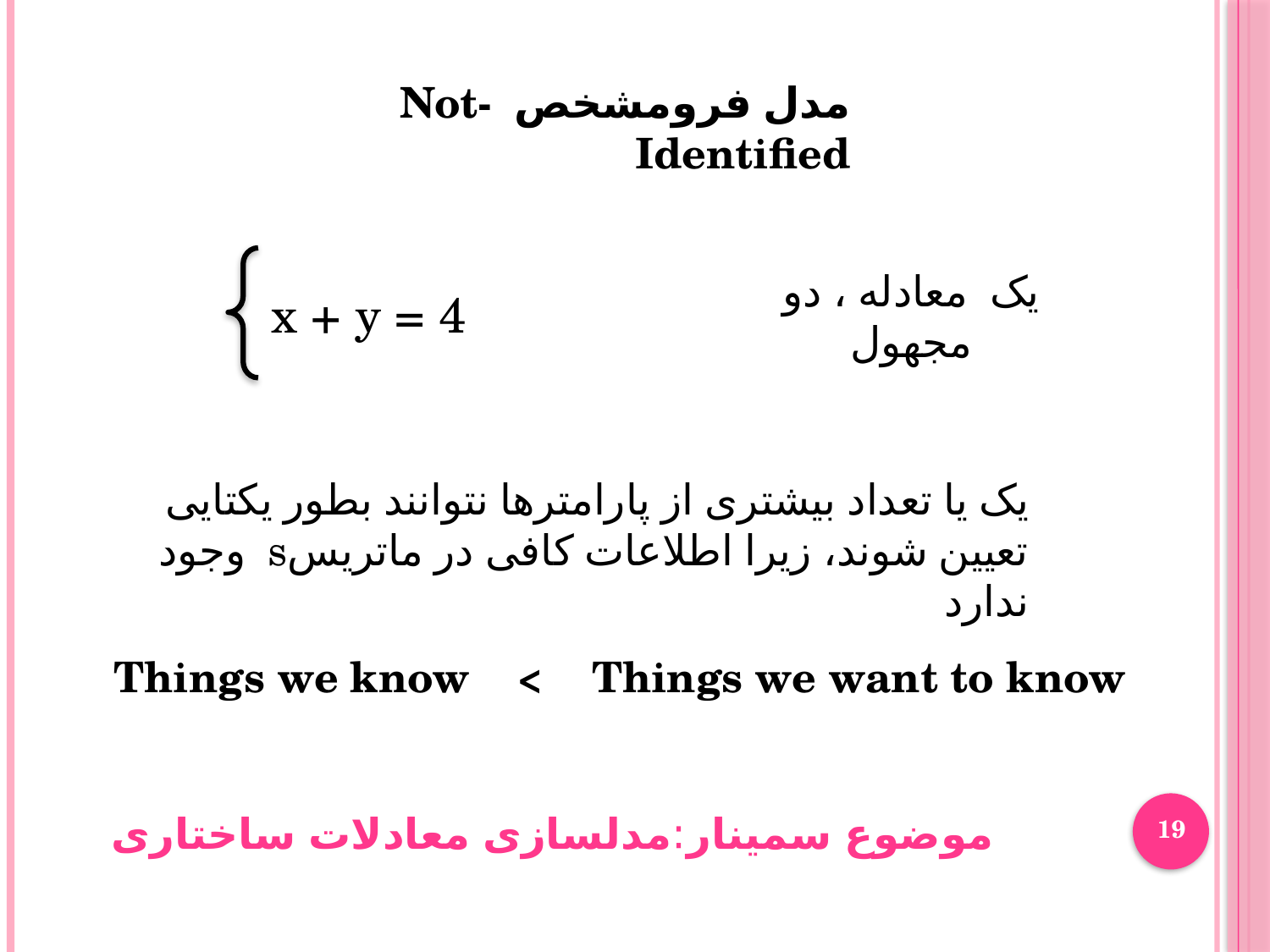

مدل فرومشخص  Not-Identified

یک  معادله ، دو مجهول
x + y = 4
یک یا تعداد بیشتری از پارامترها نتوانند بطور یکتایی تعیین شوند، زیرا اطلاعات کافی در ماتریسs  وجود ندارد
Things we know    <    Things we want to know
19
موضوع سمینار:مدلسازی معادلات ساختاری